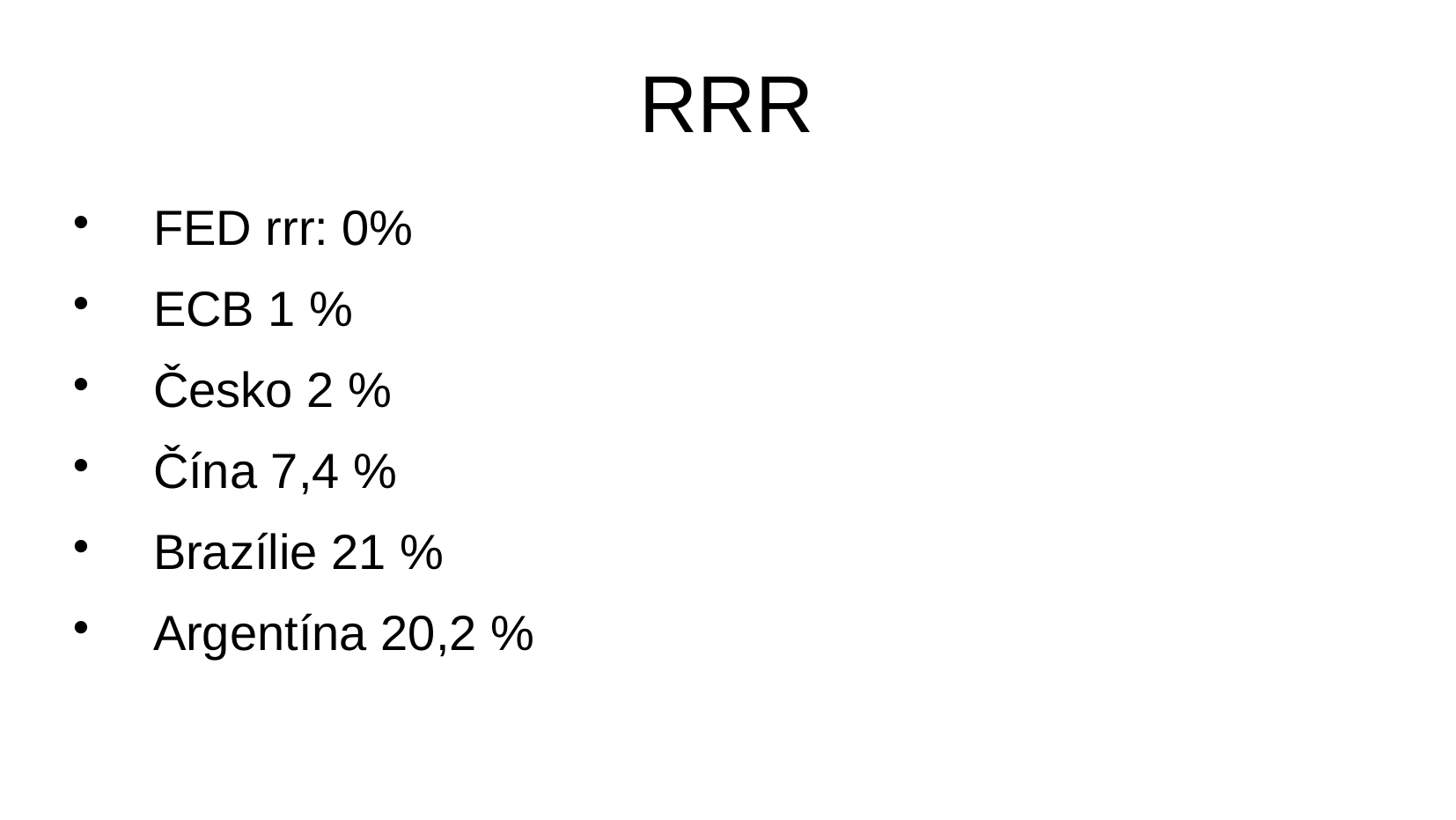

RRR
FED rrr: 0%
ECB 1 %
Česko 2 %
Čína 7,4 %
Brazílie 21 %
Argentína 20,2 %